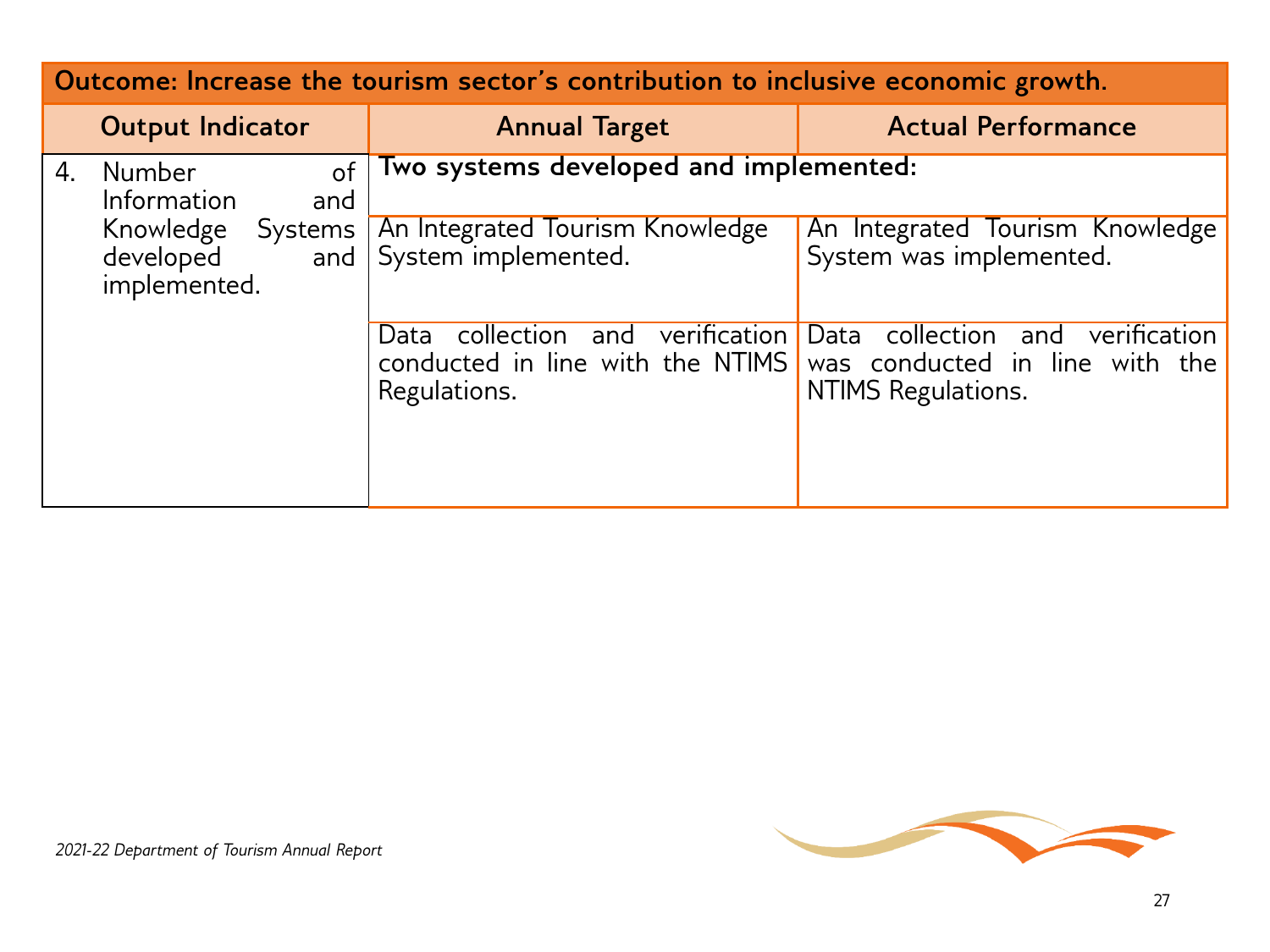

| Outcome: Increase the tourism sector’s contribution to inclusive economic growth. |  |  |
| --- | --- | --- |
| Output Indicator | Annual Target | Actual Performance |
| Number of Information and Knowledge Systems developed and implemented. | Two systems developed and implemented: |  |
|  | An Integrated Tourism Knowledge System implemented. | An Integrated Tourism Knowledge System was implemented. |
|  | Data collection and verification conducted in line with the NTIMS Regulations. | Data collection and verification was conducted in line with the NTIMS Regulations. |
2021-22 Department of Tourism Annual Report
27